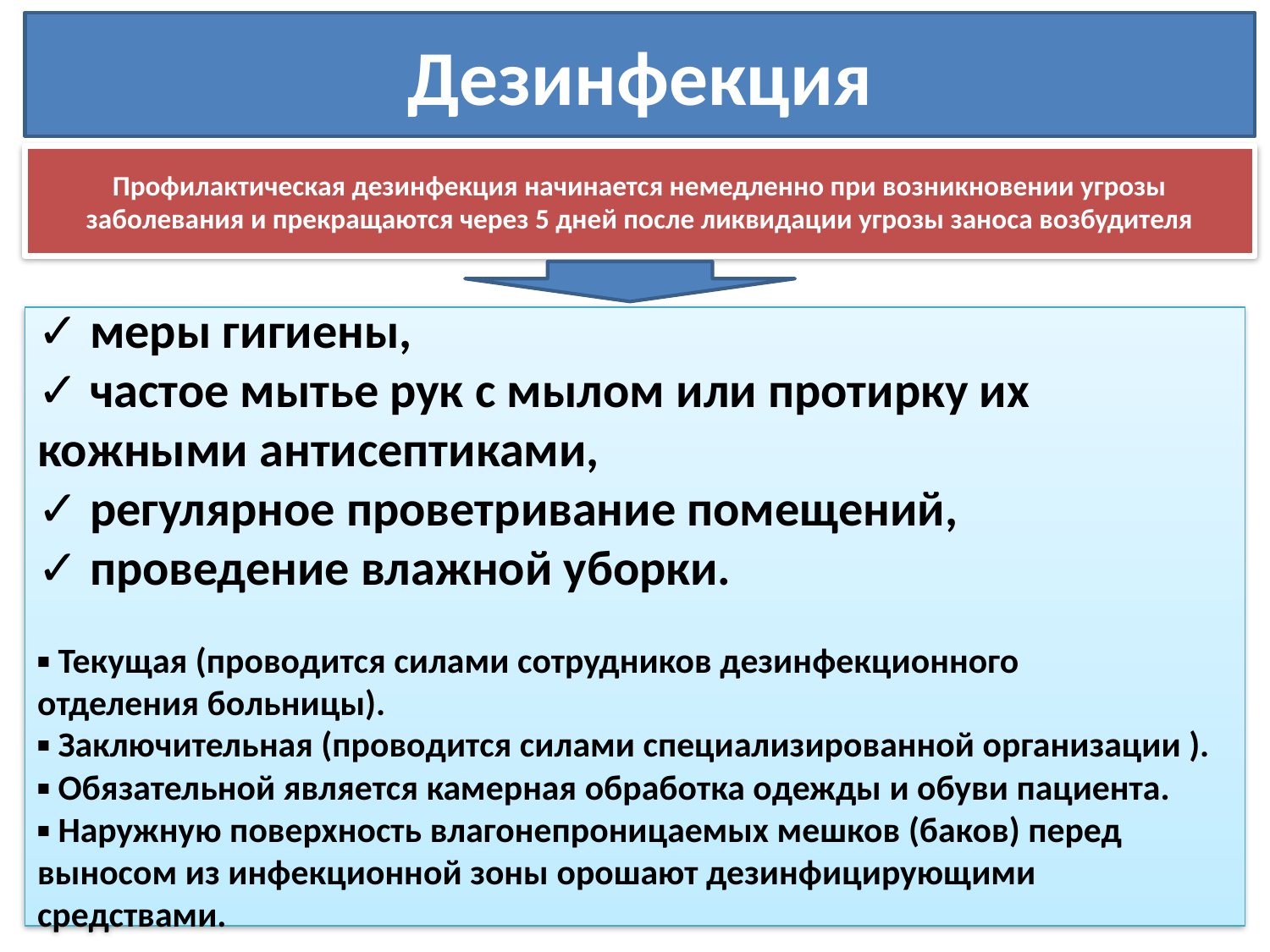

Дезинфекция
#
Профилактическая дезинфекция начинается немедленно при возникновении угрозы заболевания и прекращаются через 5 дней после ликвидации угрозы заноса возбудителя

✓ меры гигиены,
✓ частое мытье рук с мылом или протирку их кожными антисептиками,
✓ регулярное проветривание помещений,
✓ проведение влажной уборки.

▪ Текущая (проводится силами сотрудников дезинфекционного
отделения больницы).
▪ Заключительная (проводится силами специализированной организации ).
▪ Обязательной является камерная обработка одежды и обуви пациента.
▪ Наружную поверхность влагонепроницаемых мешков (баков) перед выносом из инфекционной зоны орошают дезинфицирующими средствами.